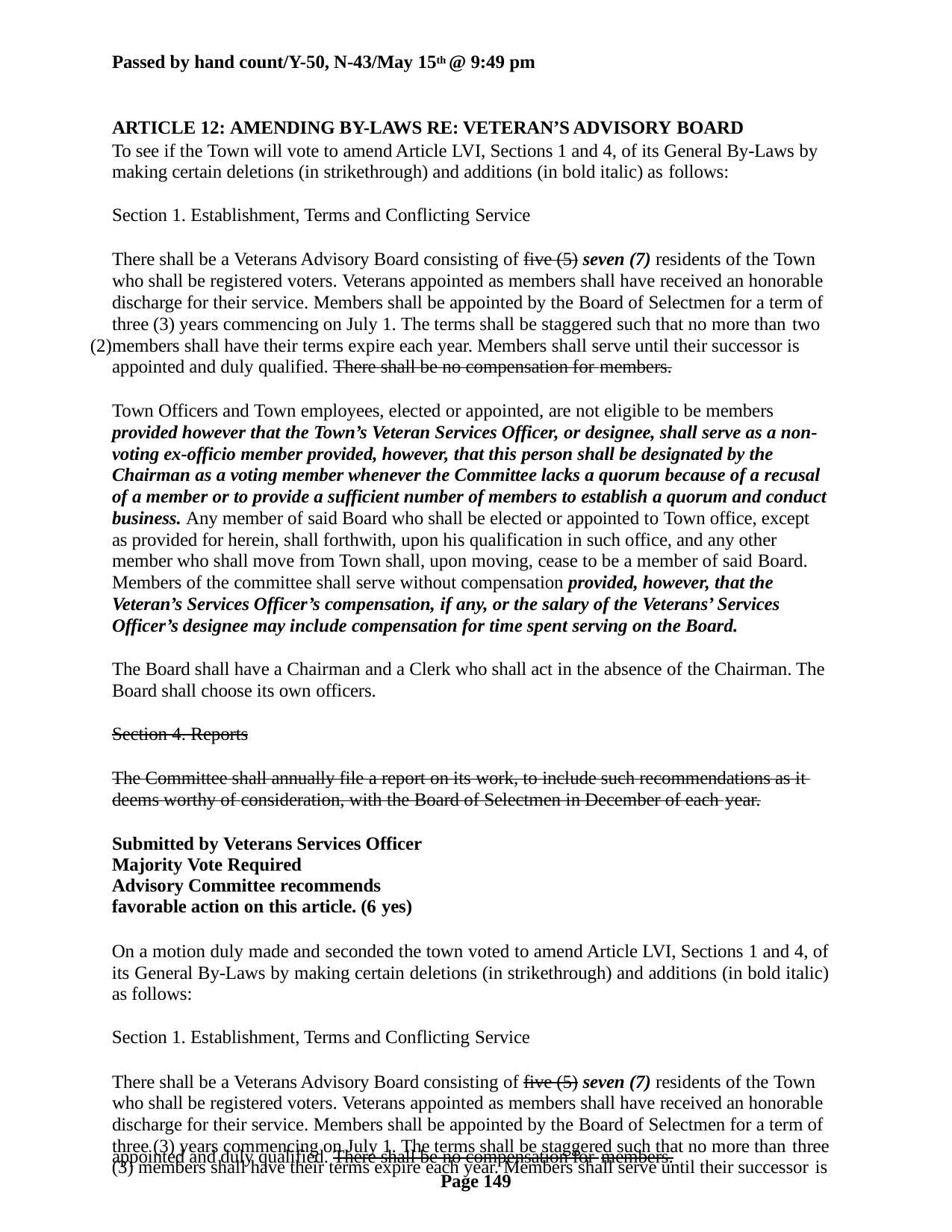

Passed by hand count/Y-50, N-43/May 15th @ 9:49 pm

ARTICLE 12: AMENDING BY-LAWS RE: VETERAN’S ADVISORY BOARD
To see if the Town will vote to amend Article LVI, Sections 1 and 4, of its General By-Laws by  making certain deletions (in strikethrough) and additions (in bold italic) as follows:

Section 1. Establishment, Terms and Conflicting Service

There shall be a Veterans Advisory Board consisting of five (5) seven (7) residents of the Town  who shall be registered voters. Veterans appointed as members shall have received an honorable  discharge for their service. Members shall be appointed by the Board of Selectmen for a term of  three (3) years commencing on July 1. The terms shall be staggered such that no more than two
members shall have their terms expire each year. Members shall serve until their successor is  appointed and duly qualified. There shall be no compensation for members.

Town Officers and Town employees, elected or appointed, are not eligible to be members  provided however that the Town’s Veteran Services Officer, or designee, shall serve as a non-  voting ex-officio member provided, however, that this person shall be designated by the  Chairman as a voting member whenever the Committee lacks a quorum because of a recusal  of a member or to provide a sufficient number of members to establish a quorum and conduct  business. Any member of said Board who shall be elected or appointed to Town office, except  as provided for herein, shall forthwith, upon his qualification in such office, and any other  member who shall move from Town shall, upon moving, cease to be a member of said Board.
Members of the committee shall serve without compensation provided, however, that the  Veteran’s Services Officer’s compensation, if any, or the salary of the Veterans’ Services  Officer’s designee may include compensation for time spent serving on the Board.

The Board shall have a Chairman and a Clerk who shall act in the absence of the Chairman. The  Board shall choose its own officers.

Section 4. Reports

The Committee shall annually file a report on its work, to include such recommendations as it  deems worthy of consideration, with the Board of Selectmen in December of each year.

Submitted by Veterans Services Officer  Majority Vote Required
Advisory Committee recommends favorable action on this article. (6 yes)

On a motion duly made and seconded the town voted to amend Article LVI, Sections 1 and 4, of  its General By-Laws by making certain deletions (in strikethrough) and additions (in bold italic)  as follows:

Section 1. Establishment, Terms and Conflicting Service

There shall be a Veterans Advisory Board consisting of five (5) seven (7) residents of the Town  who shall be registered voters. Veterans appointed as members shall have received an honorable  discharge for their service. Members shall be appointed by the Board of Selectmen for a term of  three (3) years commencing on July 1. The terms shall be staggered such that no more than three
members shall have their terms expire each year. Members shall serve until their successor is
appointed and duly qualified. There shall be no compensation for members.
Page 149